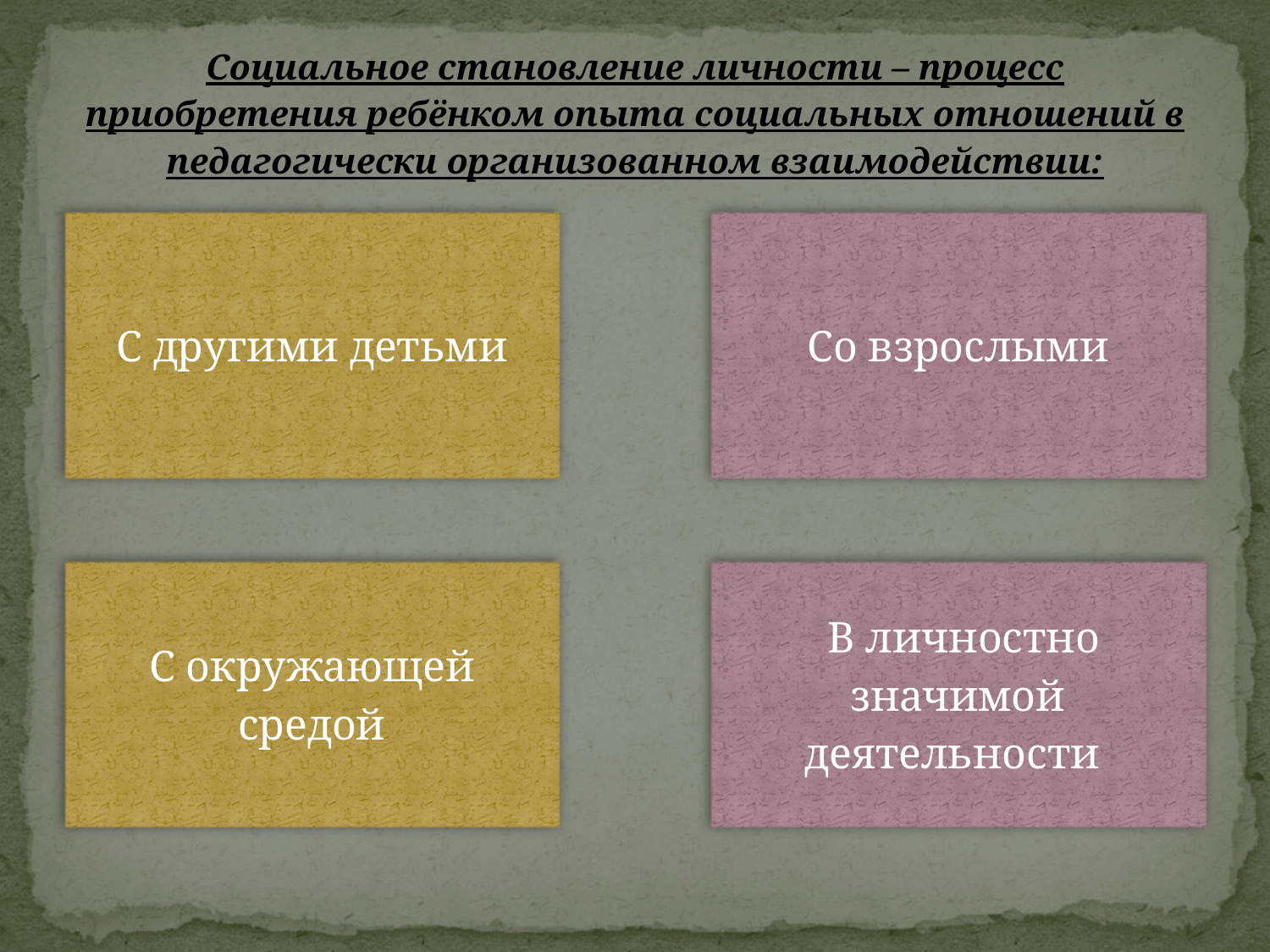

# Социальное становление личности – процесс приобретения ребёнком опыта социальных отношений в педагогически организованном взаимодействии:
С другими детьми
Со взрослыми
С окружающей средой
 В личностно значимой деятельности